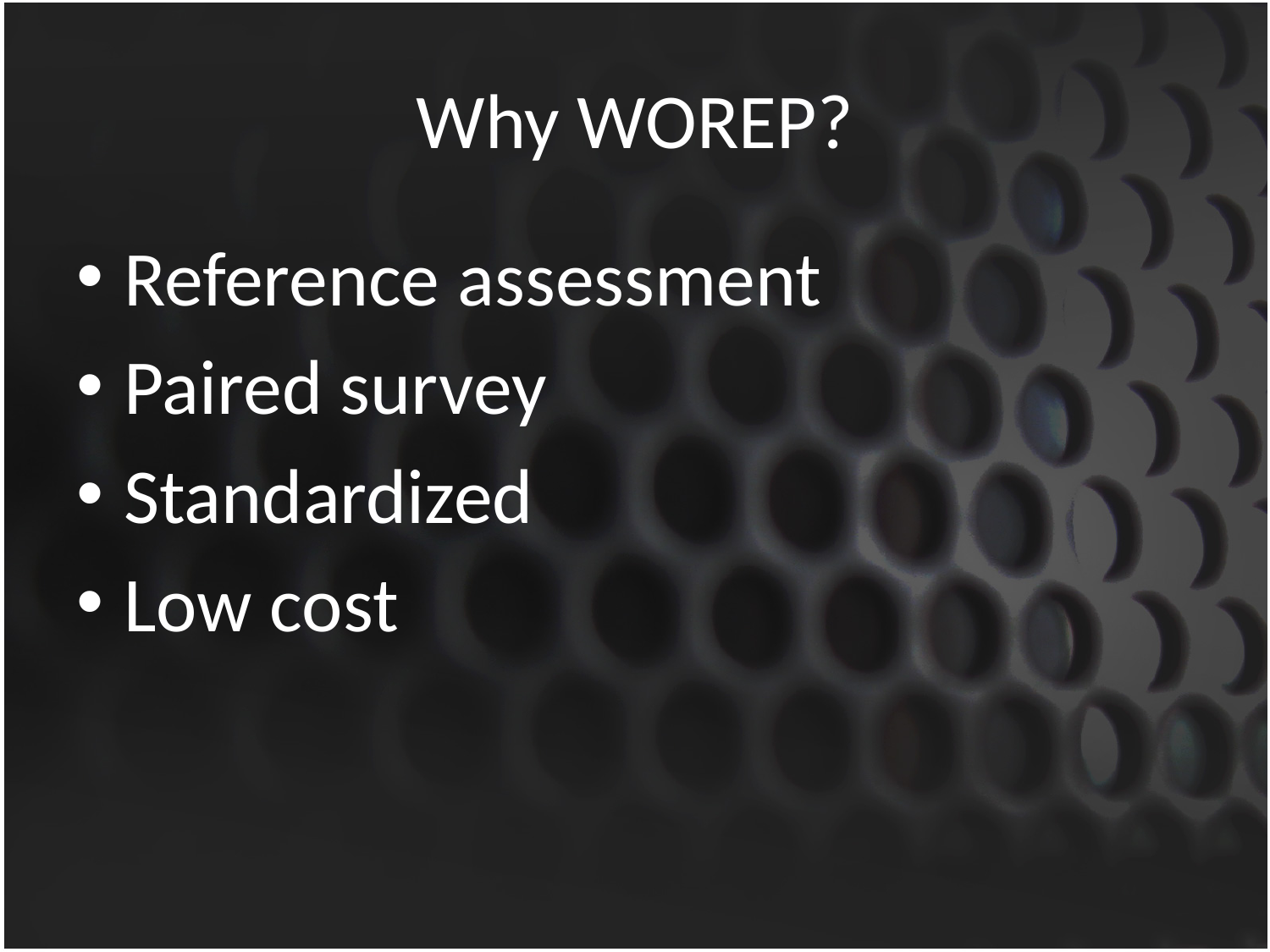

# Why WOREP?
Reference assessment
Paired survey
Standardized
Low cost